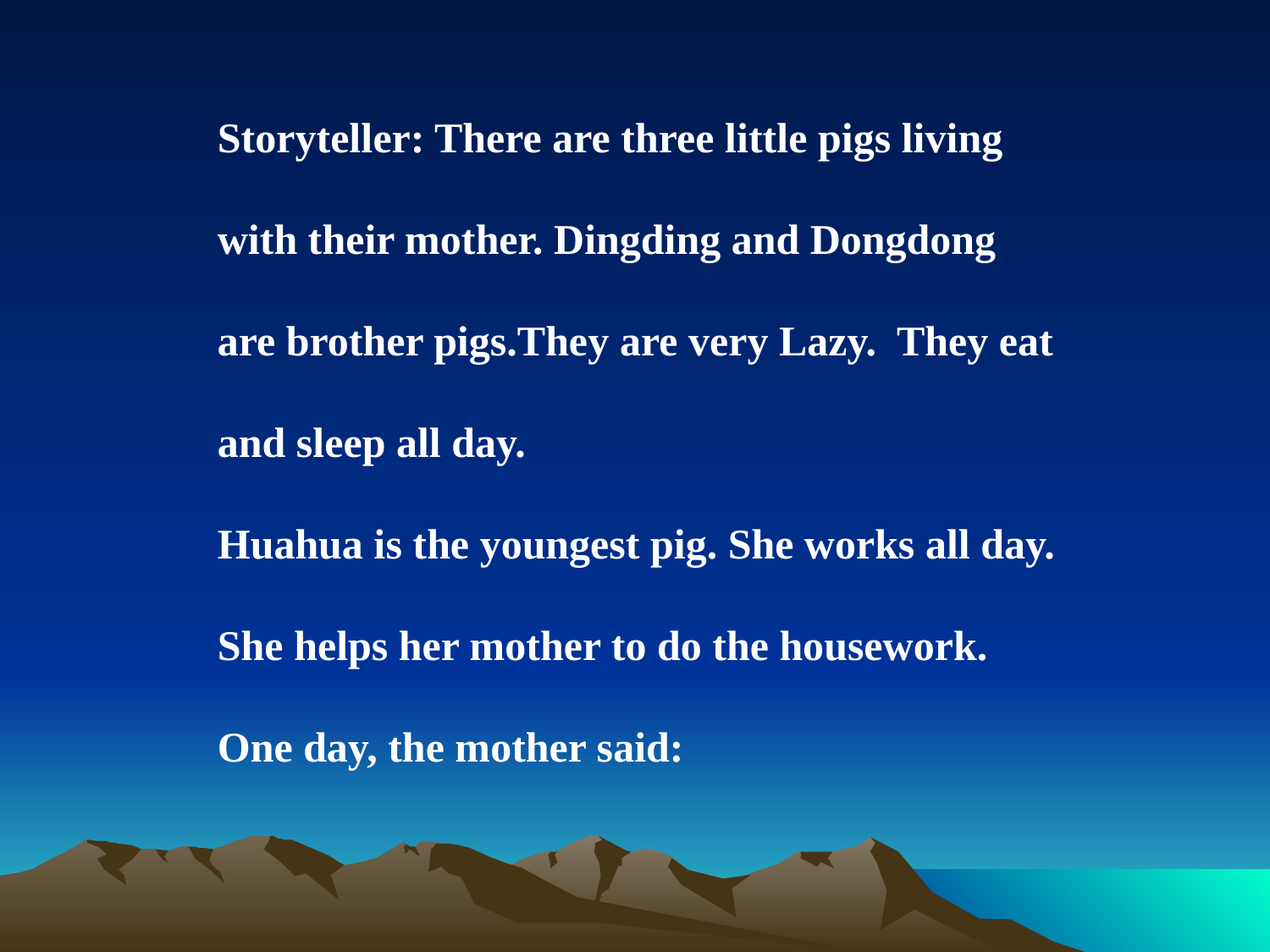

Storyteller: There are three little pigs living

with their mother. Dingding and Dongdong

are brother pigs.They are very Lazy.  They eat

and sleep all day.

Huahua is the youngest pig. She works all day.

She helps her mother to do the housework.

One day, the mother said: